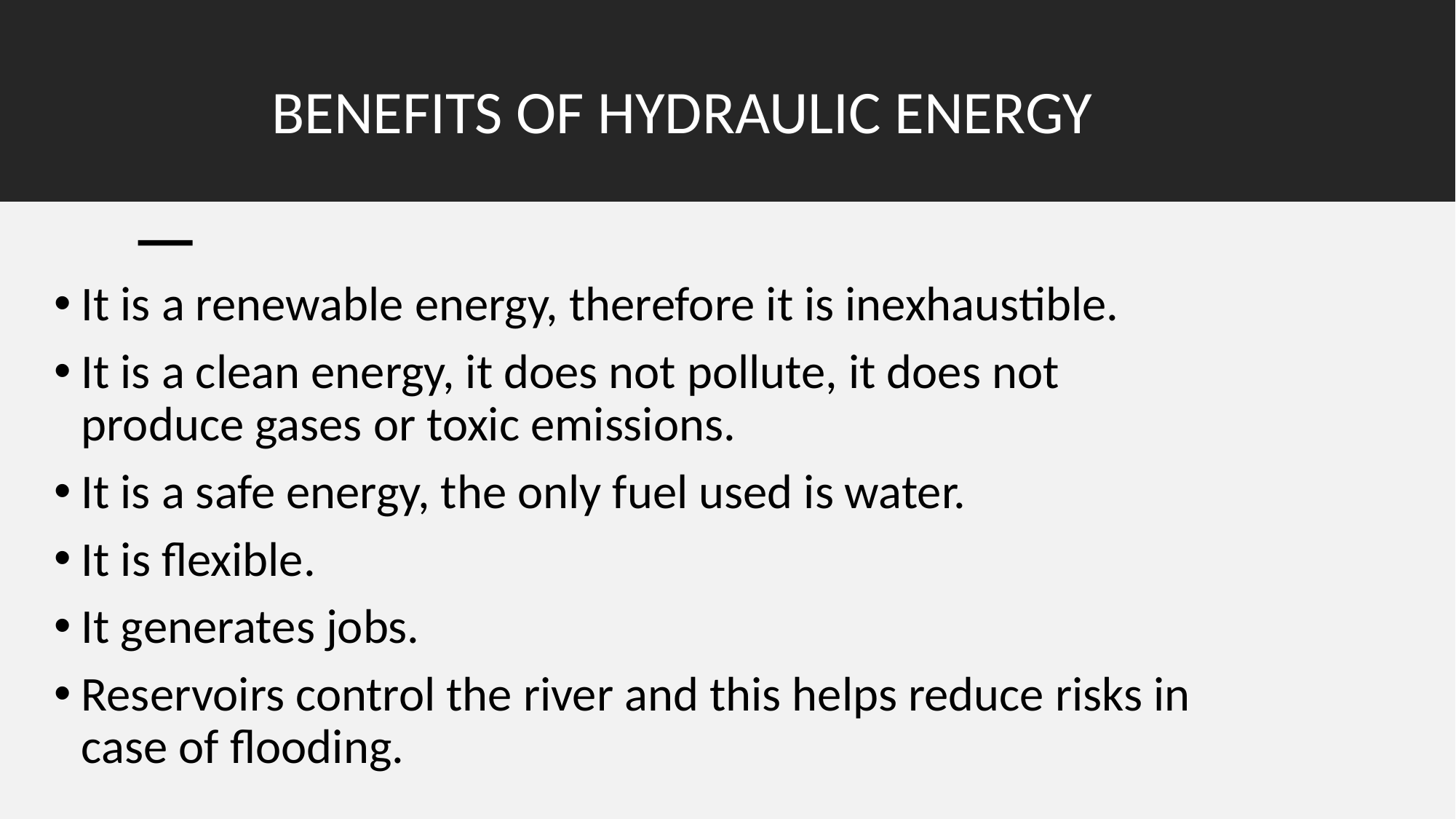

# BENEFITS OF HYDRAULIC ENERGY

It is a renewable energy, therefore it is inexhaustible.
It is a clean energy, it does not pollute, it does not produce gases or toxic emissions.
It is a safe energy, the only fuel used is water.
It is flexible.
It generates jobs.
Reservoirs control the river and this helps reduce risks in case of flooding.